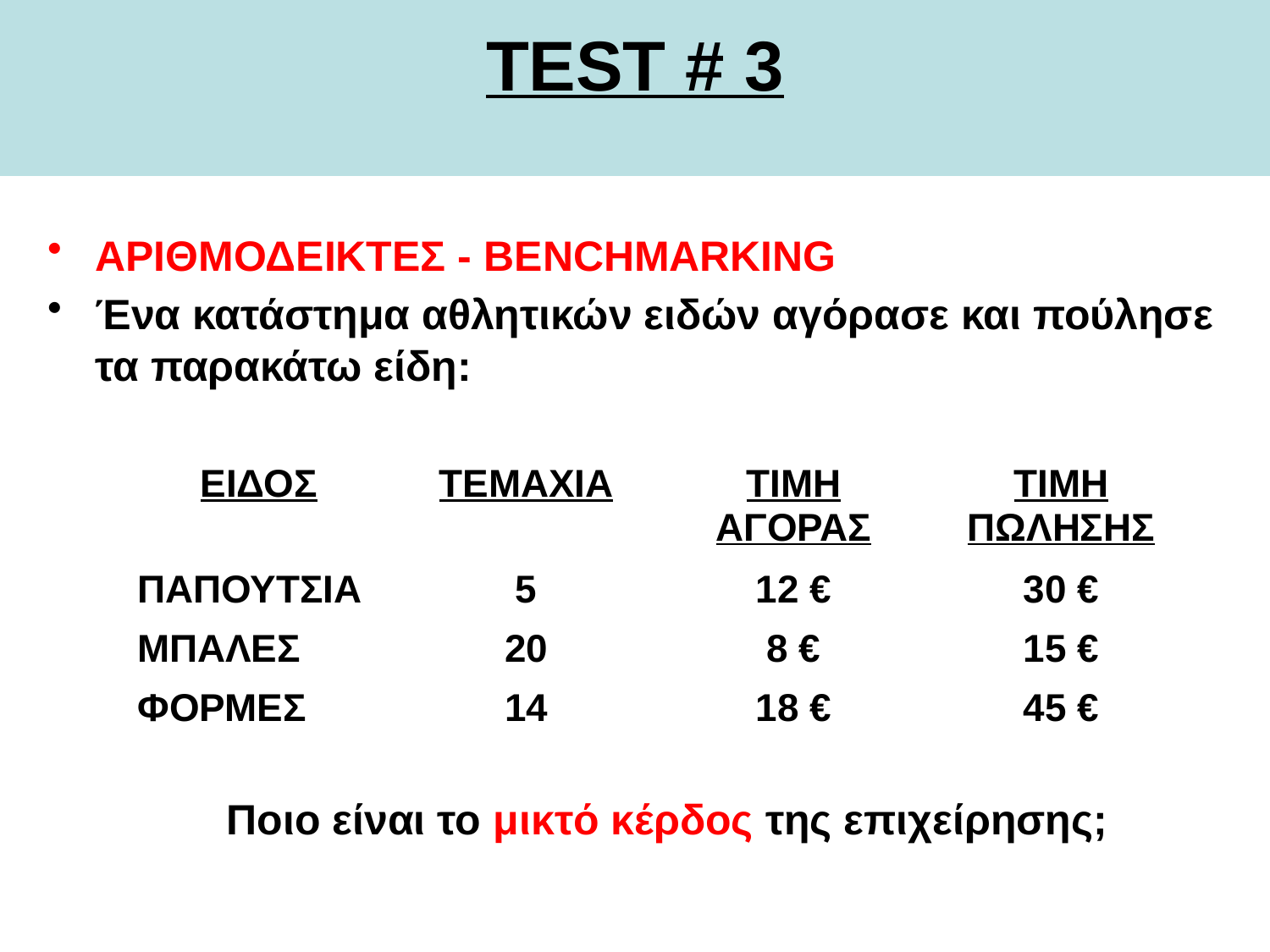

# TEST # 3
ΑΡΙΘΜΟΔΕΙΚΤΕΣ - BENCHMARKING
Ένα κατάστημα αθλητικών ειδών αγόρασε και πούλησε τα παρακάτω είδη:

| ΕΙΔΟΣ | ΤΕΜΑΧΙΑ | ΤΙΜΗ ΑΓΟΡΑΣ | ΤΙΜΗ ΠΩΛΗΣΗΣ |
| --- | --- | --- | --- |
| ΠΑΠΟΥΤΣΙΑ | 5 | 12 € | 30 € |
| ΜΠΑΛΕΣ | 20 | 8 € | 15 € |
| ΦΟΡΜΕΣ | 14 | 18 € | 45 € |
Ποιο είναι το μικτό κέρδος της επιχείρησης;